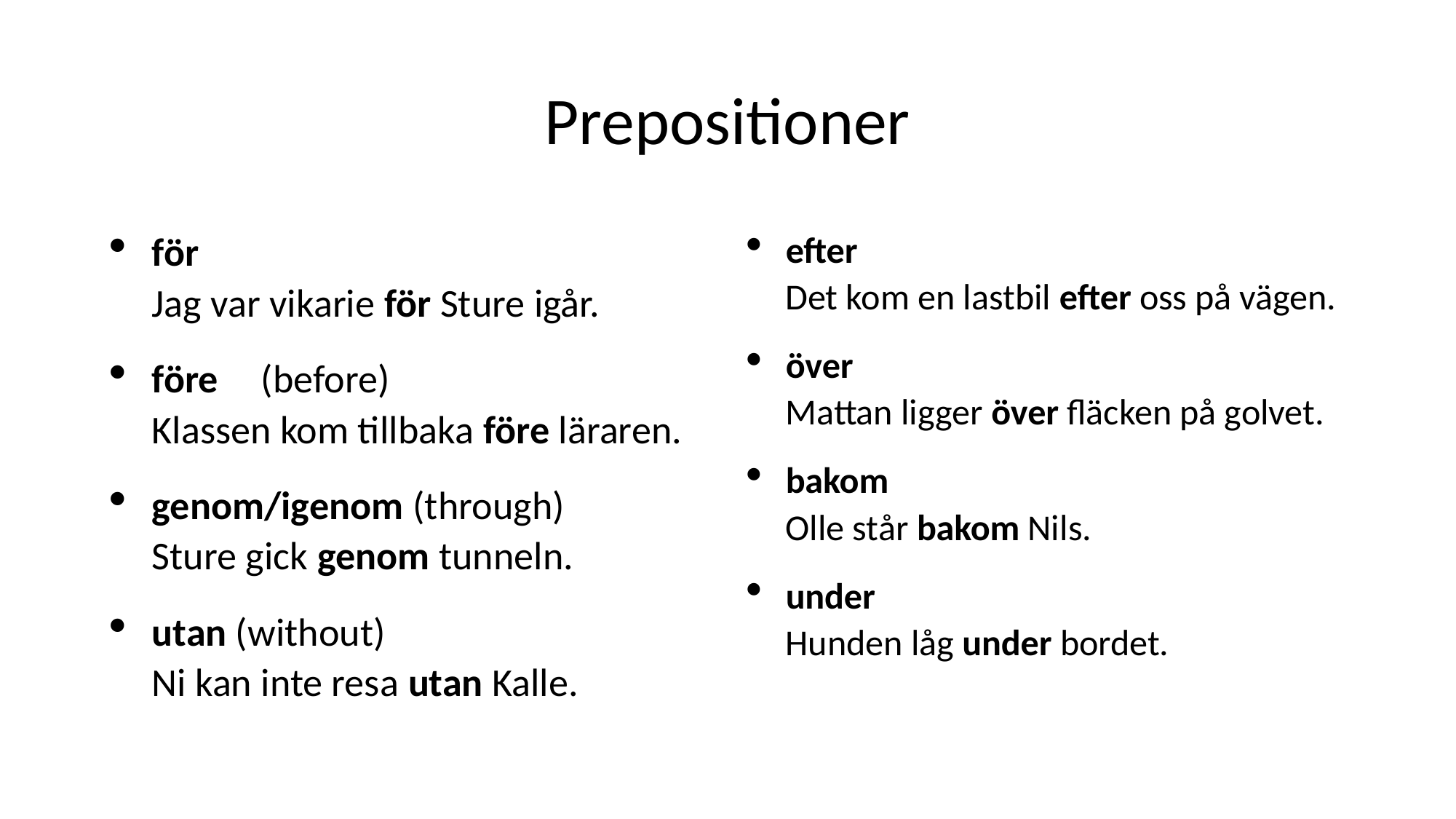

# Prepositioner
för
Jag var vikarie för Sture igår.
före	(before)
Klassen kom tillbaka före läraren.
genom/igenom (through)
Sture gick genom tunneln.
utan (without)
Ni kan inte resa utan Kalle.
efter
Det kom en lastbil efter oss på vägen.
över
Mattan ligger över fläcken på golvet.
bakom
Olle står bakom Nils.
under
Hunden låg under bordet.